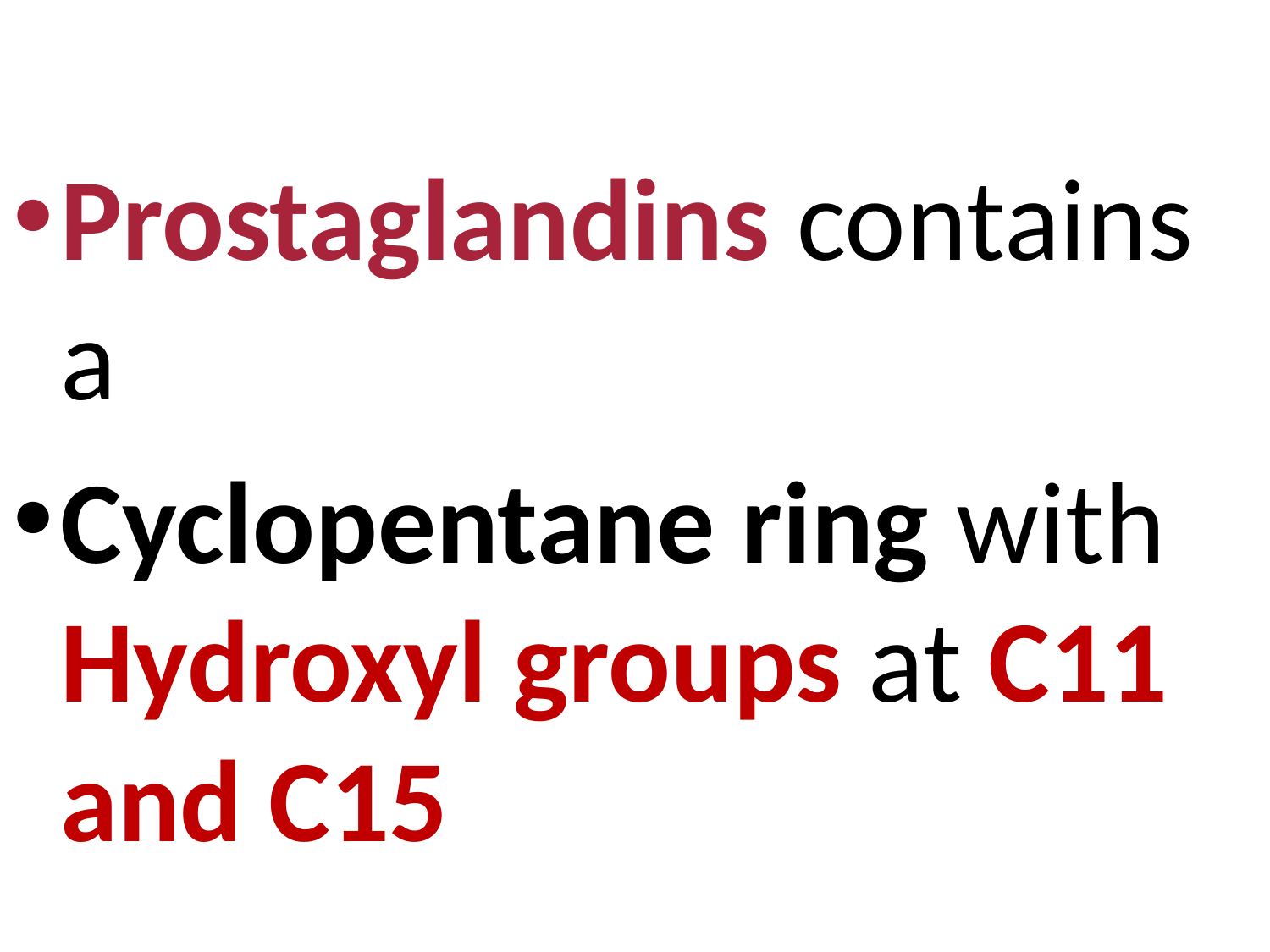

Prostaglandins contains a
Cyclopentane ring with Hydroxyl groups at C11 and C15